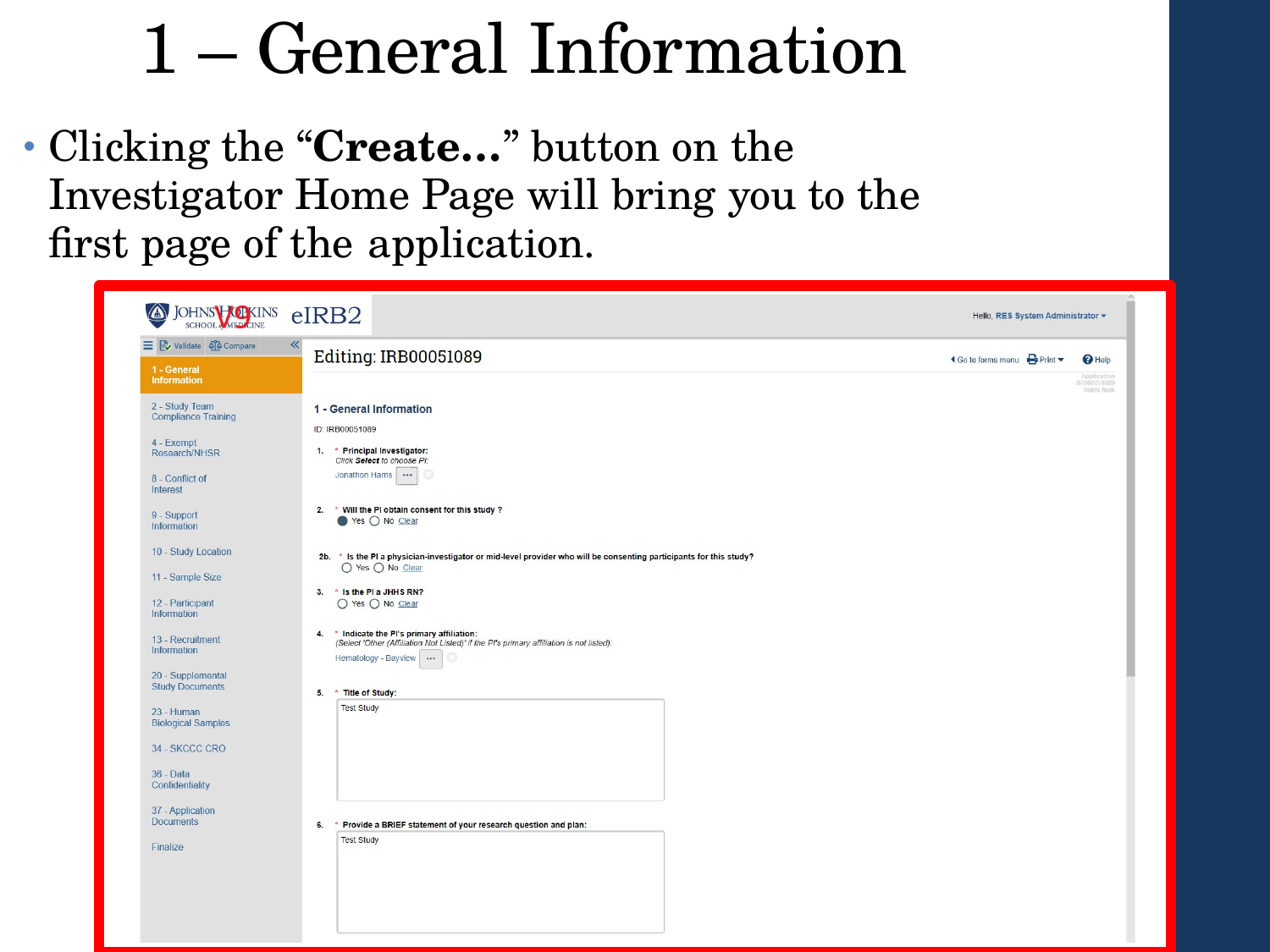

# 1 – General Information
Clicking the “Create…” button on the  Investigator Home Page will bring you to the  first page of the application.